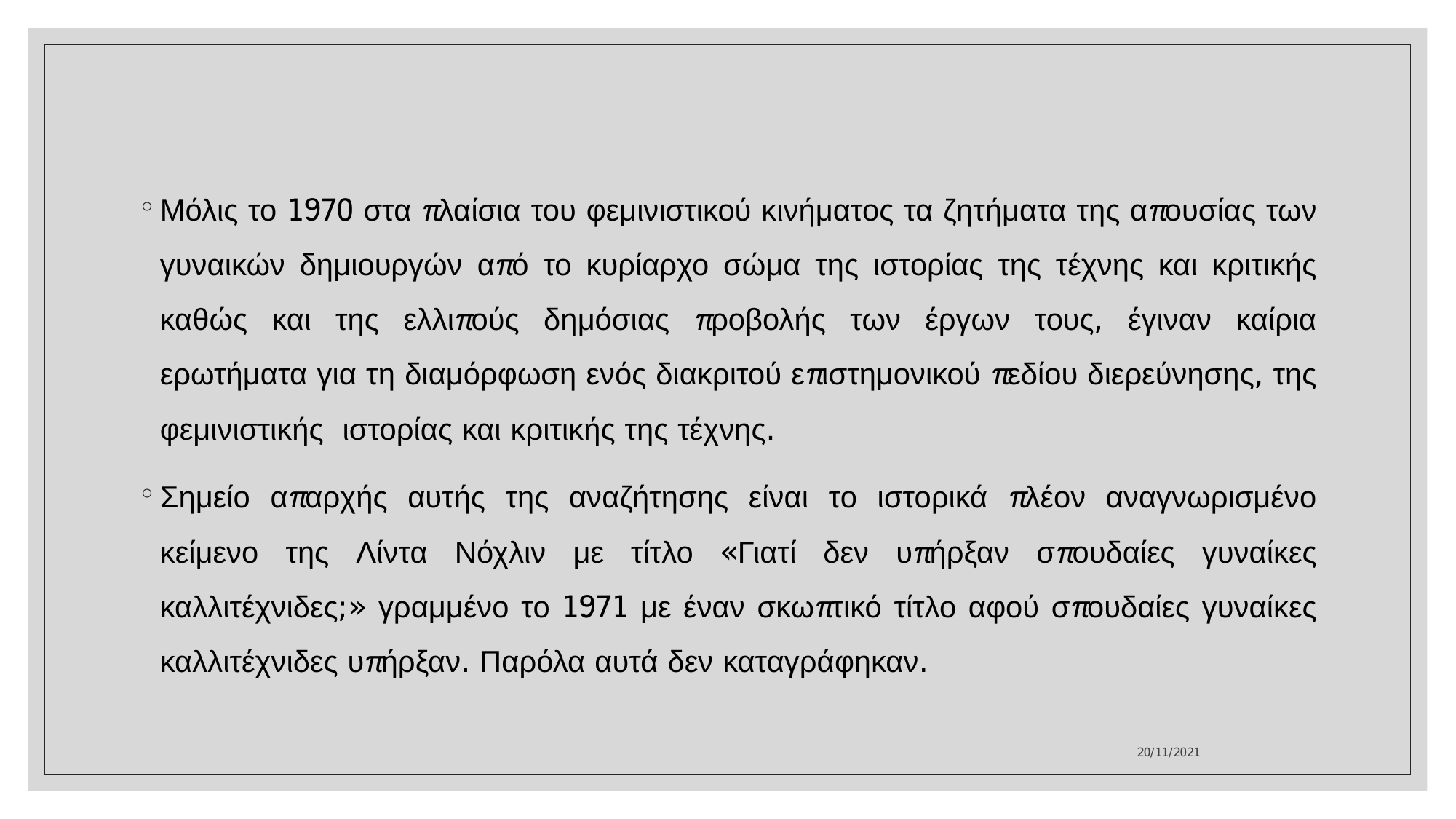

#
Μόλις το 1970 στα πλαίσια του φεμινιστικού κινήματος τα ζητήματα της απουσίας των γυναικών δημιουργών από το κυρίαρχο σώμα της ιστορίας της τέχνης και κριτικής καθώς και της ελλιπούς δημόσιας προβολής των έργων τους, έγιναν καίρια ερωτήματα για τη διαμόρφωση ενός διακριτού επιστημονικού πεδίου διερεύνησης, της φεμινιστικής  ιστορίας και κριτικής της τέχνης.
Σημείο απαρχής αυτής της αναζήτησης είναι το ιστορικά πλέον αναγνωρισμένο κείμενο της Λίντα Νόχλιν με τίτλο «Γιατί δεν υπήρξαν σπουδαίες γυναίκες καλλιτέχνιδες;» γραμμένο το 1971 με έναν σκωπτικό τίτλο αφού σπουδαίες γυναίκες καλλιτέχνιδες υπήρξαν. Παρόλα αυτά δεν καταγράφηκαν.
20/11/2021